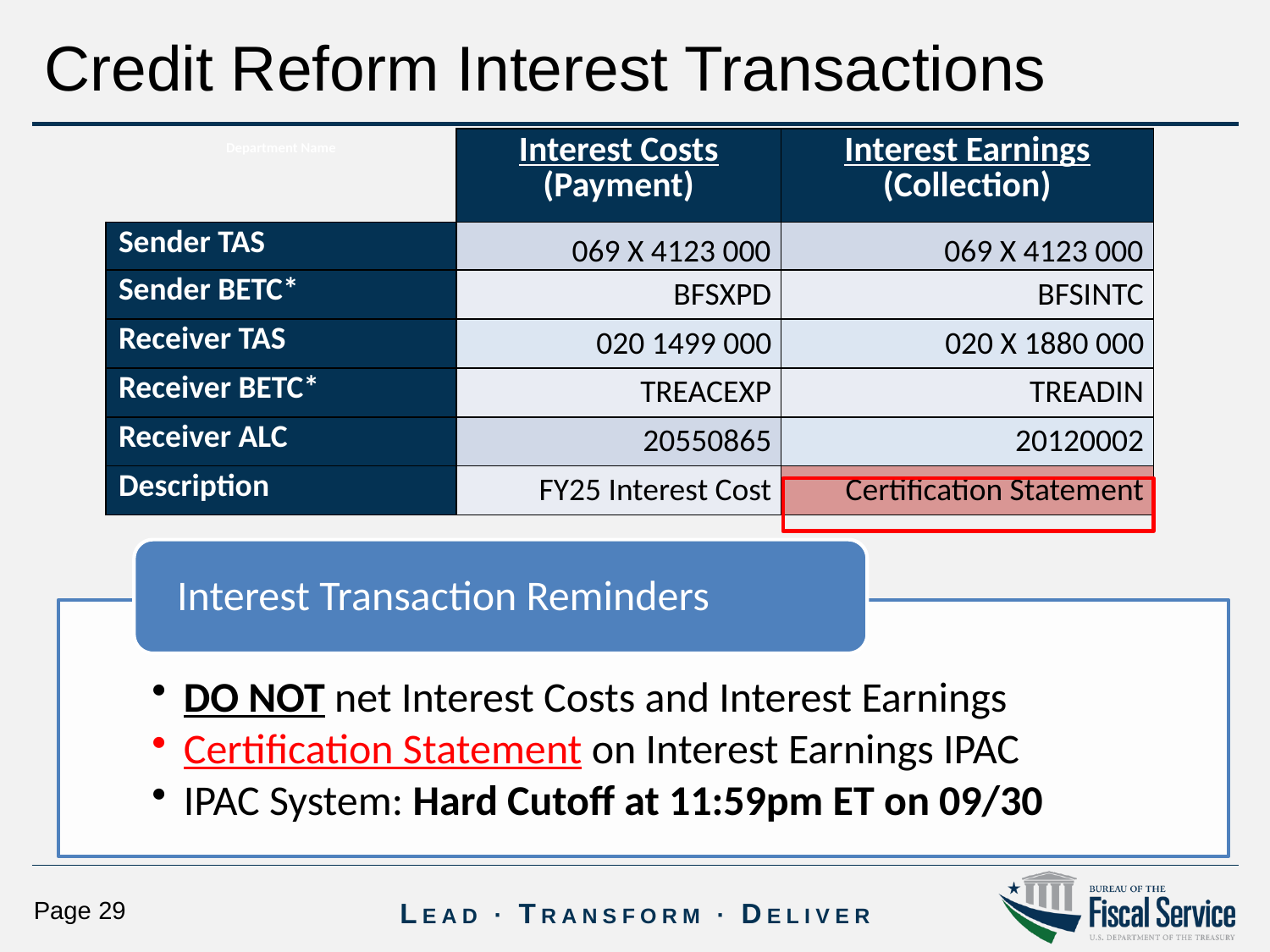

Credit Reform Interest Transactions
| Department Name | Interest Costs (Payment) | Interest Earnings (Collection) |
| --- | --- | --- |
| Sender TAS | 069 X 4123 000 | 069 X 4123 000 |
| Sender BETC\* | BFSXPD | BFSINTC |
| Receiver TAS | 020 1499 000 | 020 X 1880 000 |
| Receiver BETC\* | TREACEXP | TREADIN |
| Receiver ALC | 20550865 | 20120002 |
| Description | FY25 Interest Cost | Certification Statement |

DO NOT net Interest Costs and Interest Earnings
Certification Statement on Interest Earnings IPAC
IPAC System: Hard Cutoff at 11:59pm ET on 09/30
Interest Transaction Reminders